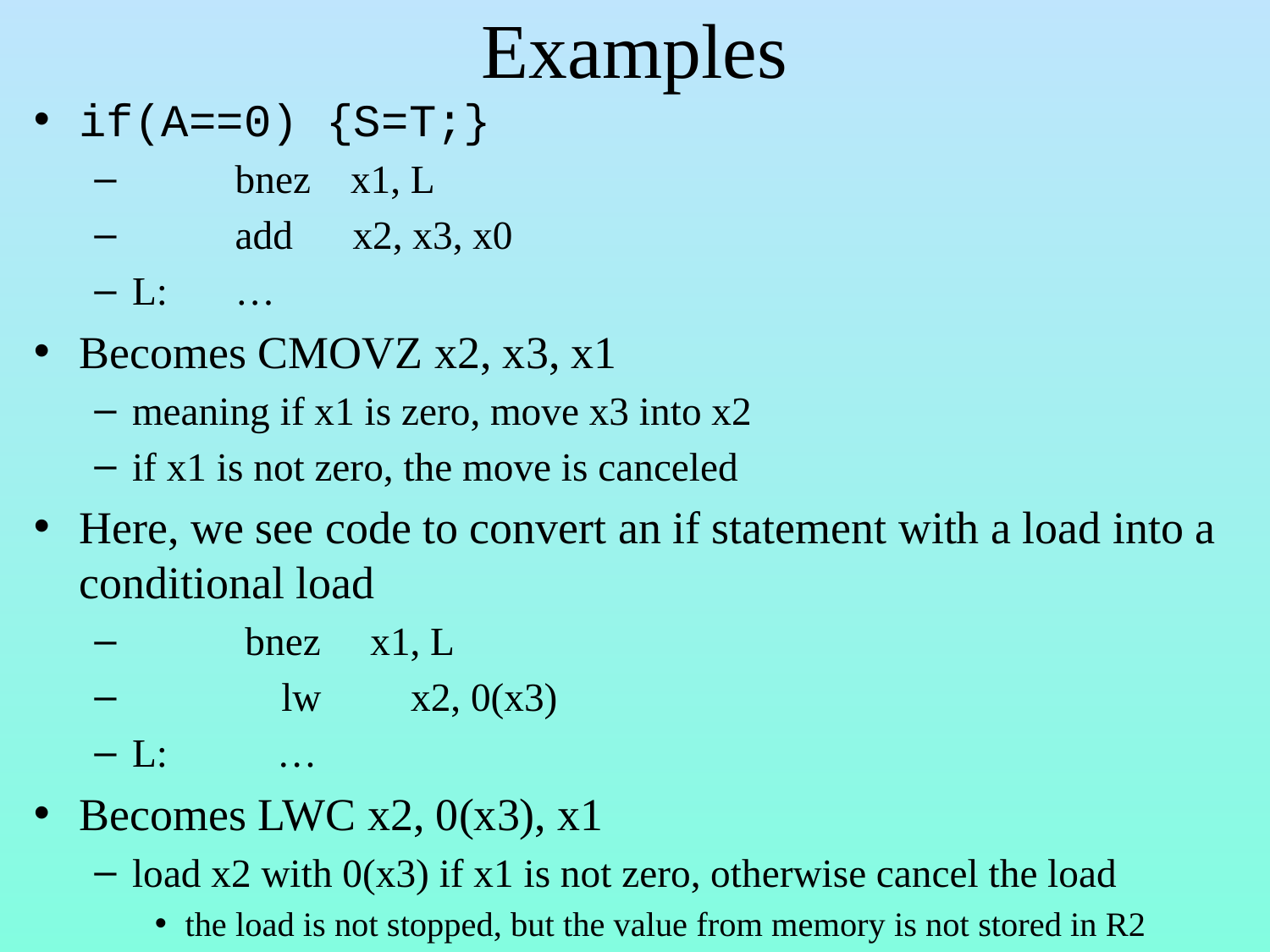

# Examples
if(A==0) {S=T;}
		bnez    x1, L
		add      x2, x3, x0
L:	…
Becomes CMOVZ x2, x3, x1
meaning if x1 is zero, move x3 into x2
if x1 is not zero, the move is canceled
Here, we see code to convert an if statement with a load into a conditional load
 		 bnez     x1, L
               lw         x2, 0(x3)
L:           …
Becomes LWC x2, 0(x3), x1
load x2 with 0(x3) if x1 is not zero, otherwise cancel the load
the load is not stopped, but the value from memory is not stored in R2